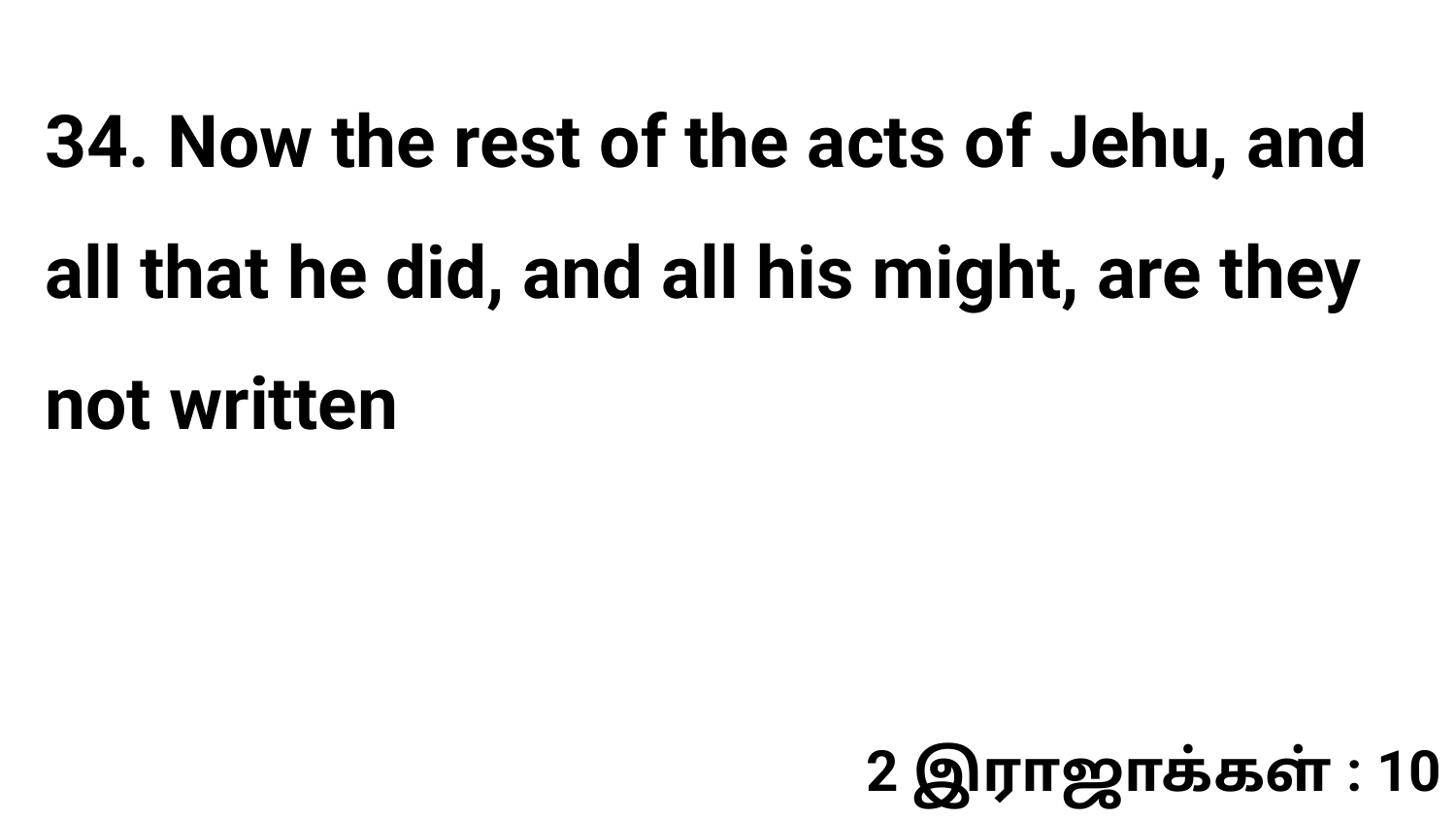

34. Now the rest of the acts of Jehu, and all that he did, and all his might, are they not written
2 இராஜாக்கள் : 10